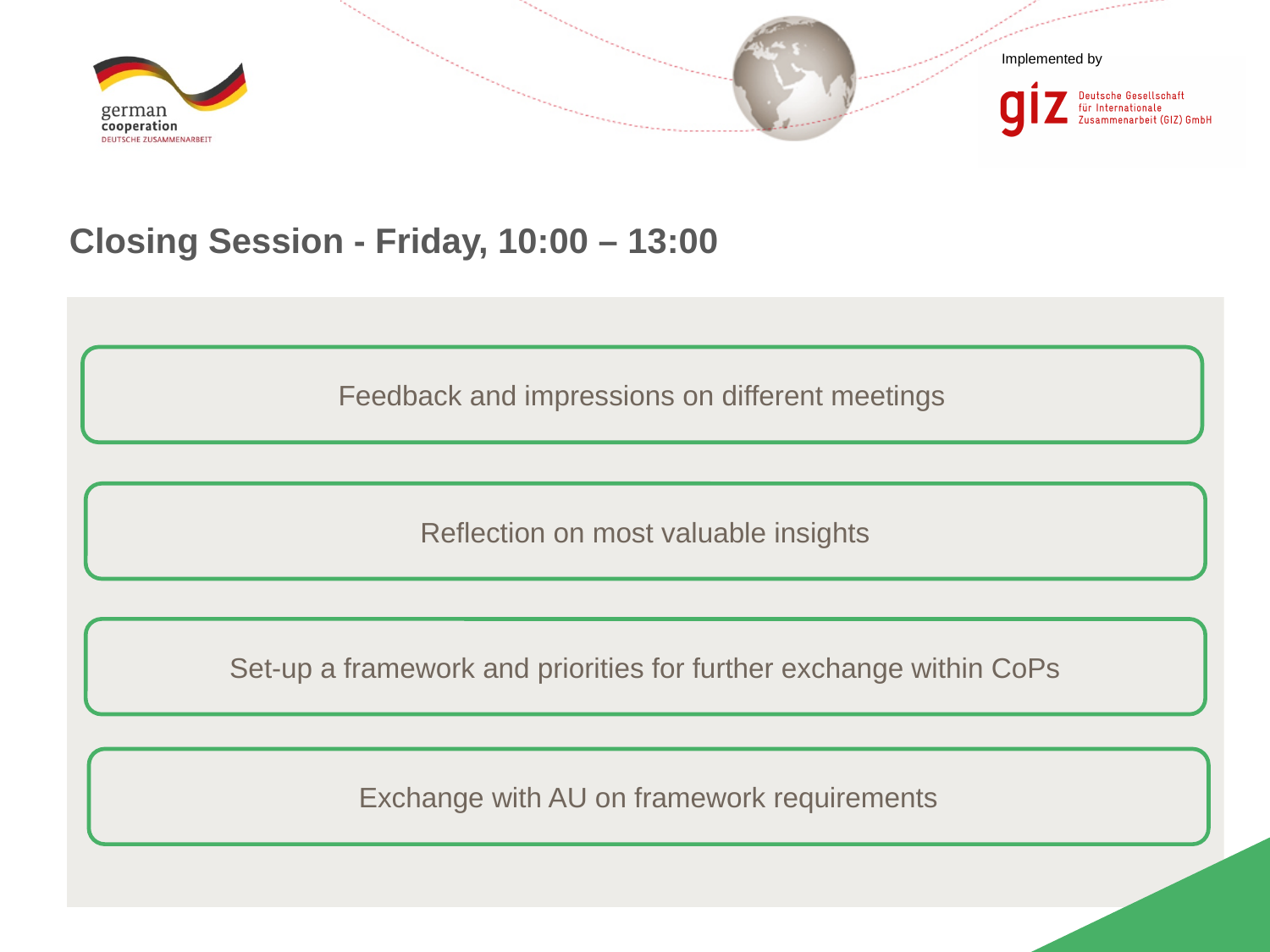

Closing Session - Friday, 10:00 – 13:00

Feedback and impressions on different meetings
Reflection on most valuable insights
Set-up a framework and priorities for further exchange within CoPs
Exchange with AU on framework requirements